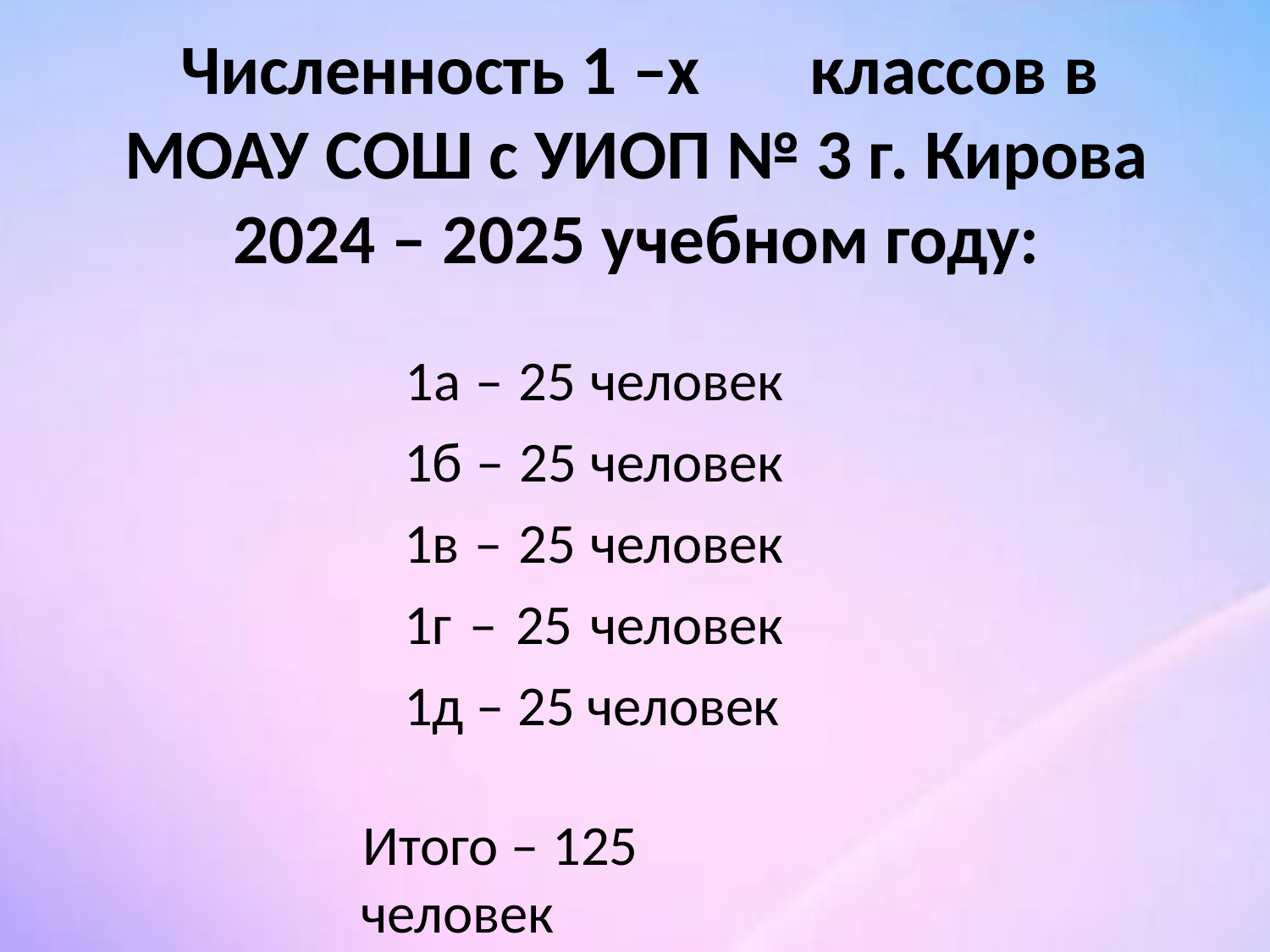

# Численность 1 –х	классов в МОАУ СОШ с УИОП № 3 г. Кирова 2024 – 2025 учебном году:
1а – 25 человек 1б – 25 человек 1в – 25 человек 1г – 25 человек 1д – 25 человек

Итого – 125 человек